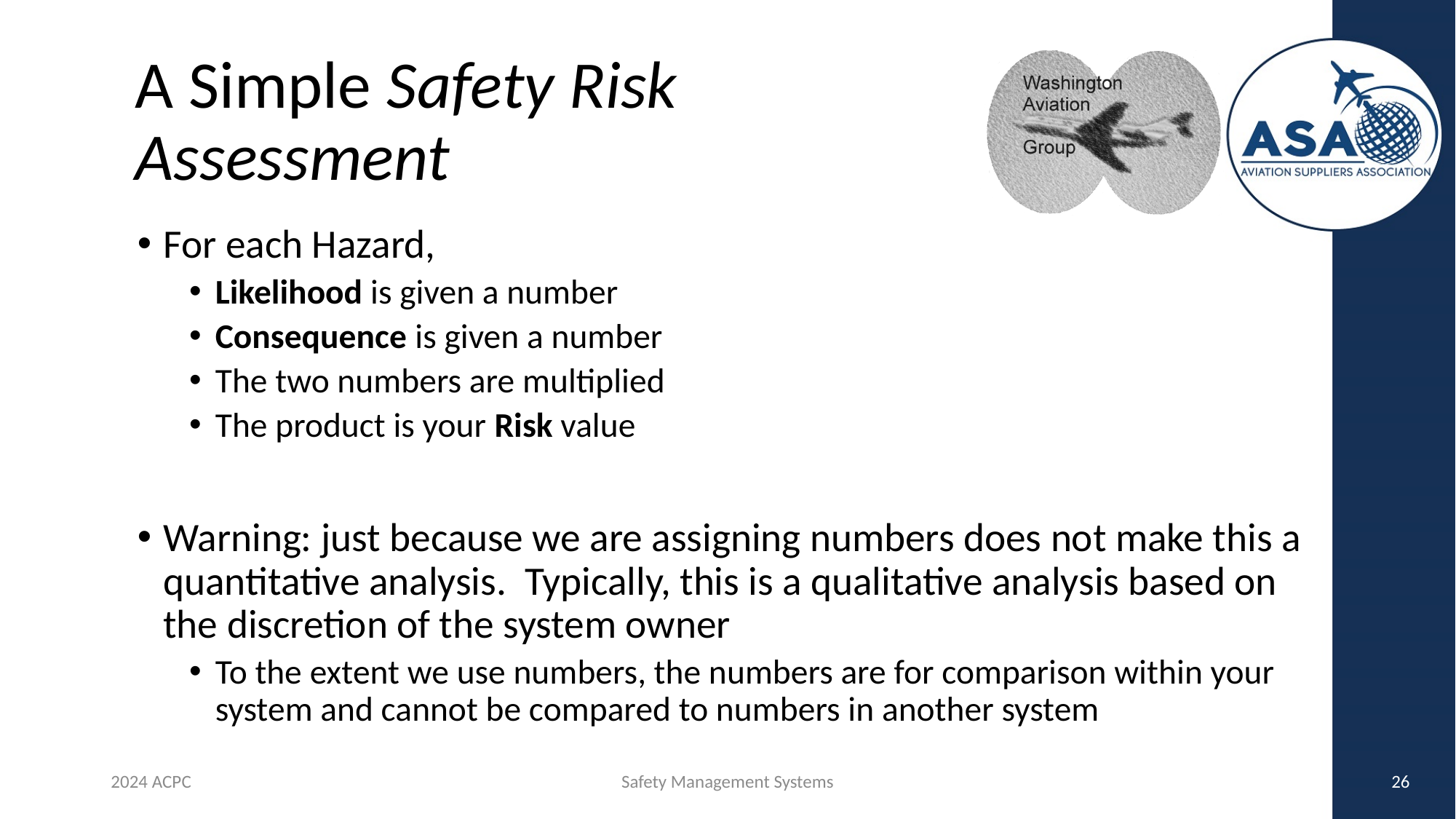

# A Simple Safety Risk Assessment
For each Hazard,
Likelihood is given a number
Consequence is given a number
The two numbers are multiplied
The product is your Risk value

Warning: just because we are assigning numbers does not make this a quantitative analysis.  Typically, this is a qualitative analysis based on the discretion of the system owner
To the extent we use numbers, the numbers are for comparison within your system and cannot be compared to numbers in another system

2024 ACPC
Safety Management Systems
26